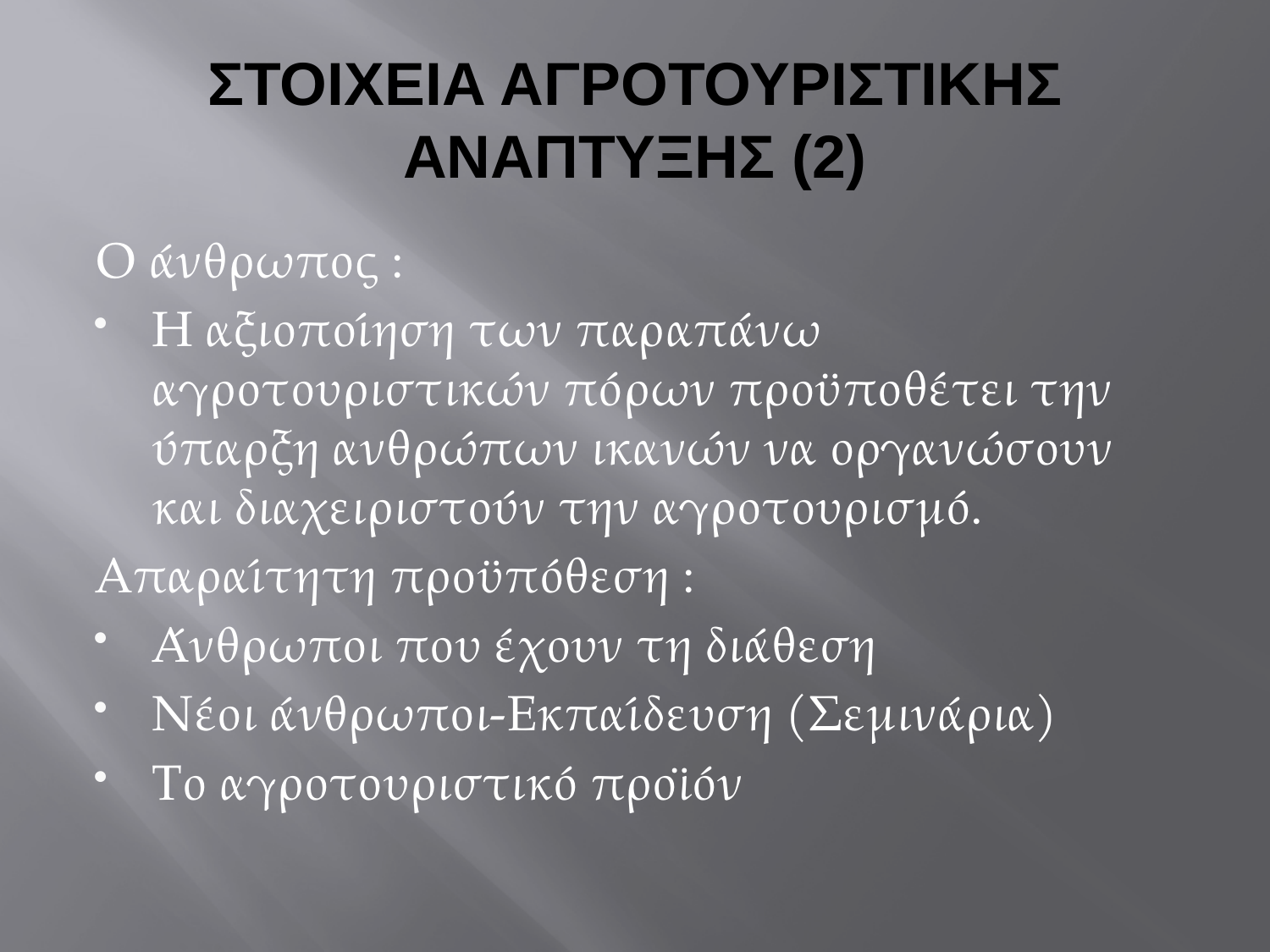

# ΣΤΟΙΧΕΙΑ ΑΓΡΟΤΟΥΡΙΣΤΙΚΗΣ ΑΝΑΠΤΥΞΗΣ (2)
Ο άνθρωπος :
Η αξιοποίηση των παραπάνω αγροτουριστικών πόρων προϋποθέτει την ύπαρξη ανθρώπων ικανών να οργανώσουν και διαχειριστούν την αγροτουρισμό.
Απαραίτητη προϋπόθεση :
Άνθρωποι που έχουν τη διάθεση
Νέοι άνθρωποι-Εκπαίδευση (Σεμινάρια)
Το αγροτουριστικό προϊόν